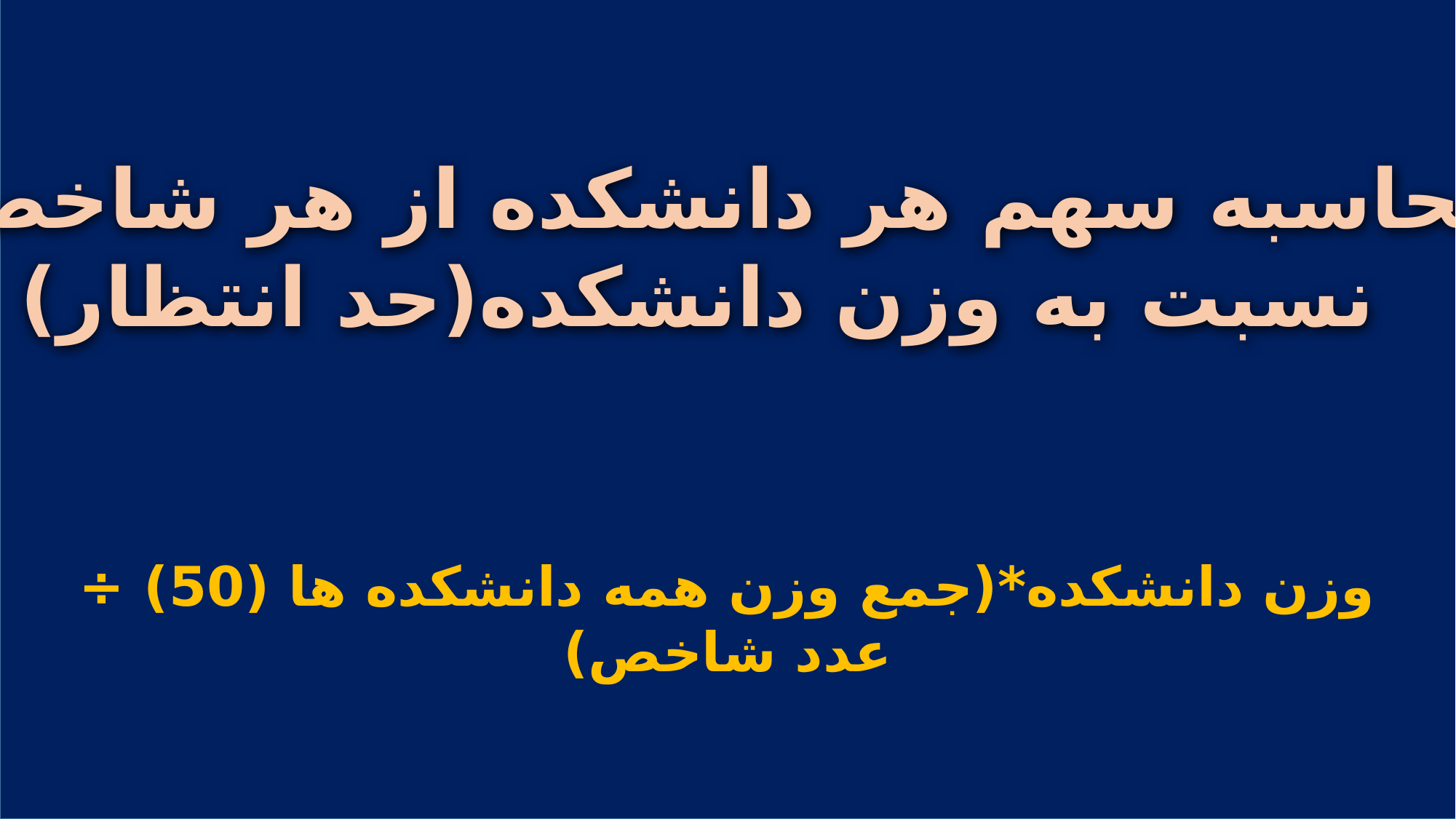

محاسبه سهم هر دانشکده از هر شاخص
 نسبت به وزن دانشکده(حد انتظار)
وزن دانشکده*(جمع وزن همه دانشکده ها (50) ÷ عدد شاخص)